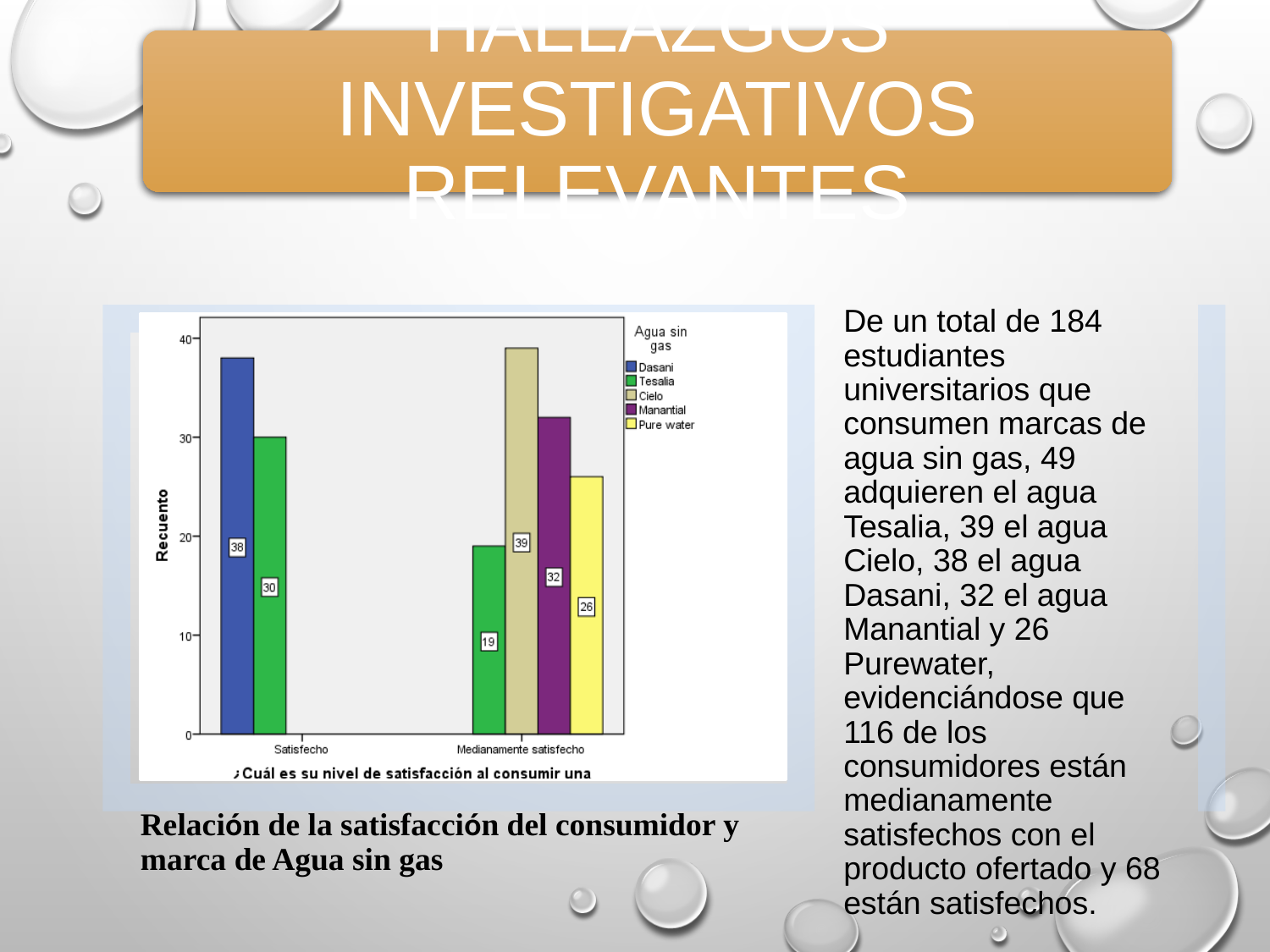

HALLAZGOS INVESTIGATIVOS RELEVANTES
Relación de la satisfacción del consumidor y marca de Agua sin gas
De un total de 184 estudiantes universitarios que consumen marcas de agua sin gas, 49 adquieren el agua Tesalia, 39 el agua Cielo, 38 el agua Dasani, 32 el agua Manantial y 26 Purewater, evidenciándose que 116 de los consumidores están medianamente satisfechos con el producto ofertado y 68 están satisfechos.